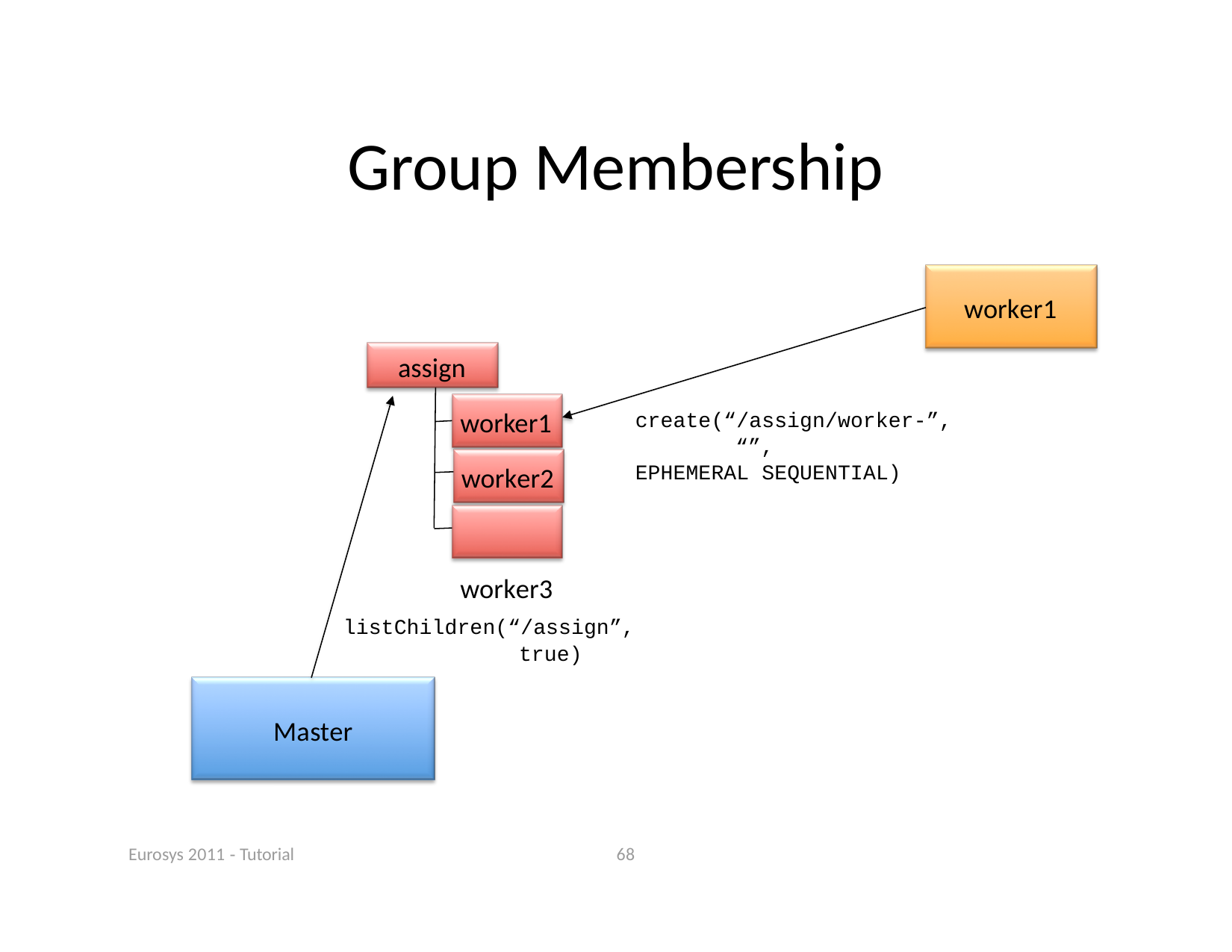

# Group Membership

worker1

assign
worker1
worker2  worker3

create(“/assign/worker-”,  “”,
EPHEMERAL SEQUENTIAL)

listChildren(“/assign”,
true)

Master
Eurosys 2011 ‐ Tutorial
68